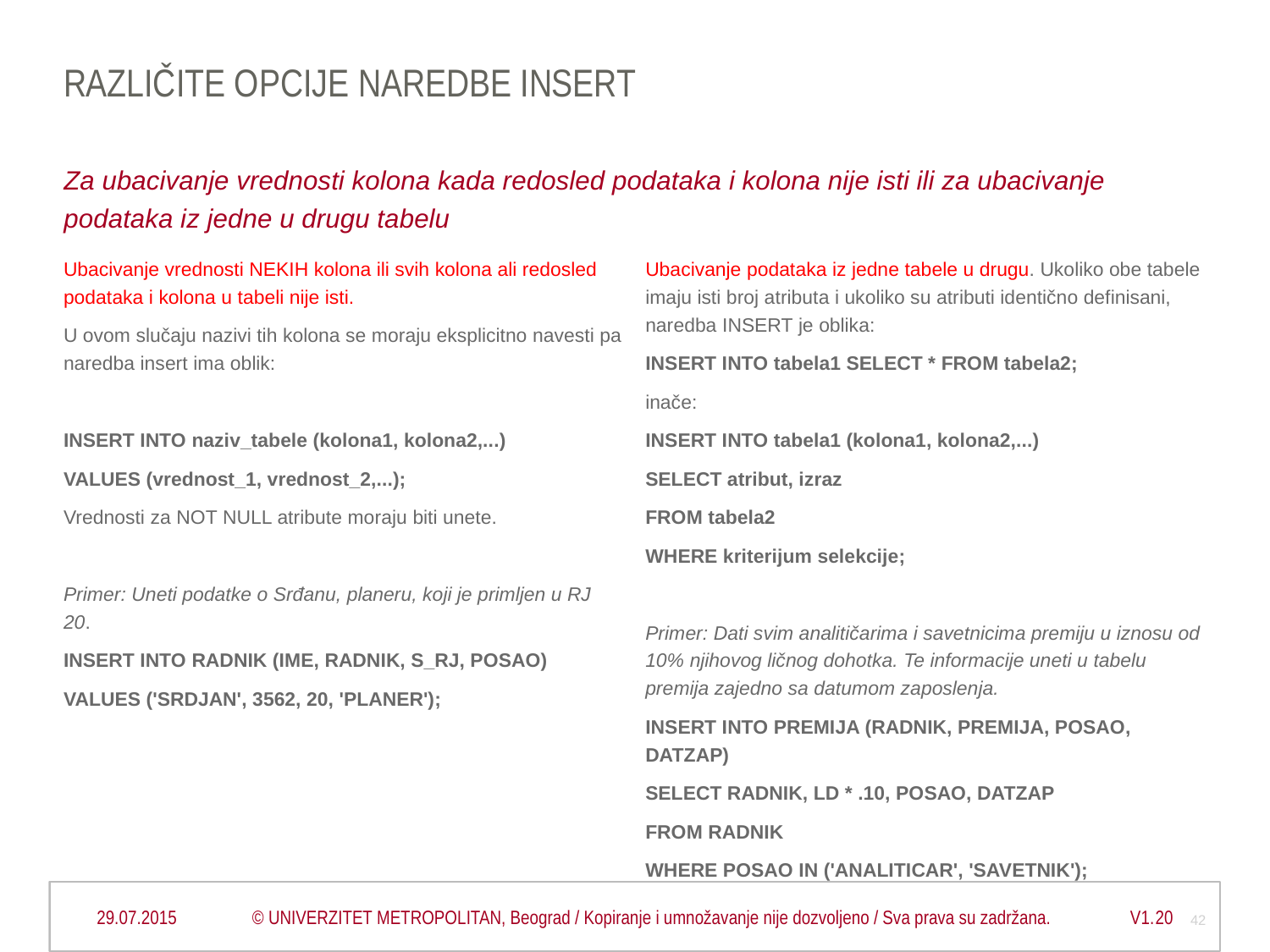

# različite opcije naredbe insert
Za ubacivanje vrednosti kolona kada redosled podataka i kolona nije isti ili za ubacivanje podataka iz jedne u drugu tabelu
Ubacivanje vrednosti NEKIH kolona ili svih kolona ali redosled podataka i kolona u tabeli nije isti.
U ovom slučaju nazivi tih kolona se moraju eksplicitno navesti pa naredba insert ima oblik:

INSERT INTO naziv_tabele (kolona1, kolona2,...)
VALUES (vrednost_1, vrednost_2,...);
Vrednosti za NOT NULL atribute moraju biti unete.

Primer: Uneti podatke o Srđanu, planeru, koji je primljen u RJ 20.
INSERT INTO RADNIK (IME, RADNIK, S_RJ, POSAO)
VALUES ('SRDJAN', 3562, 20, 'PLANER');

Ubacivanje podataka iz jedne tabele u drugu. Ukoliko obe tabele imaju isti broj atributa i ukoliko su atributi identično definisani, naredba INSERT je oblika:
INSERT INTO tabela1 SELECT * FROM tabela2;
inače:
INSERT INTO tabela1 (kolona1, kolona2,...)
SELECT atribut, izraz
FROM tabela2
WHERE kriterijum selekcije;

Primer: Dati svim analitičarima i savetnicima premiju u iznosu od 10% njihovog ličnog dohotka. Te informacije uneti u tabelu premija zajedno sa datumom zaposlenja.
INSERT INTO PREMIJA (RADNIK, PREMIJA, POSAO, DATZAP)
SELECT RADNIK, LD * .10, POSAO, DATZAP
FROM RADNIK
WHERE POSAO IN ('ANALITICAR', 'SAVETNIK');